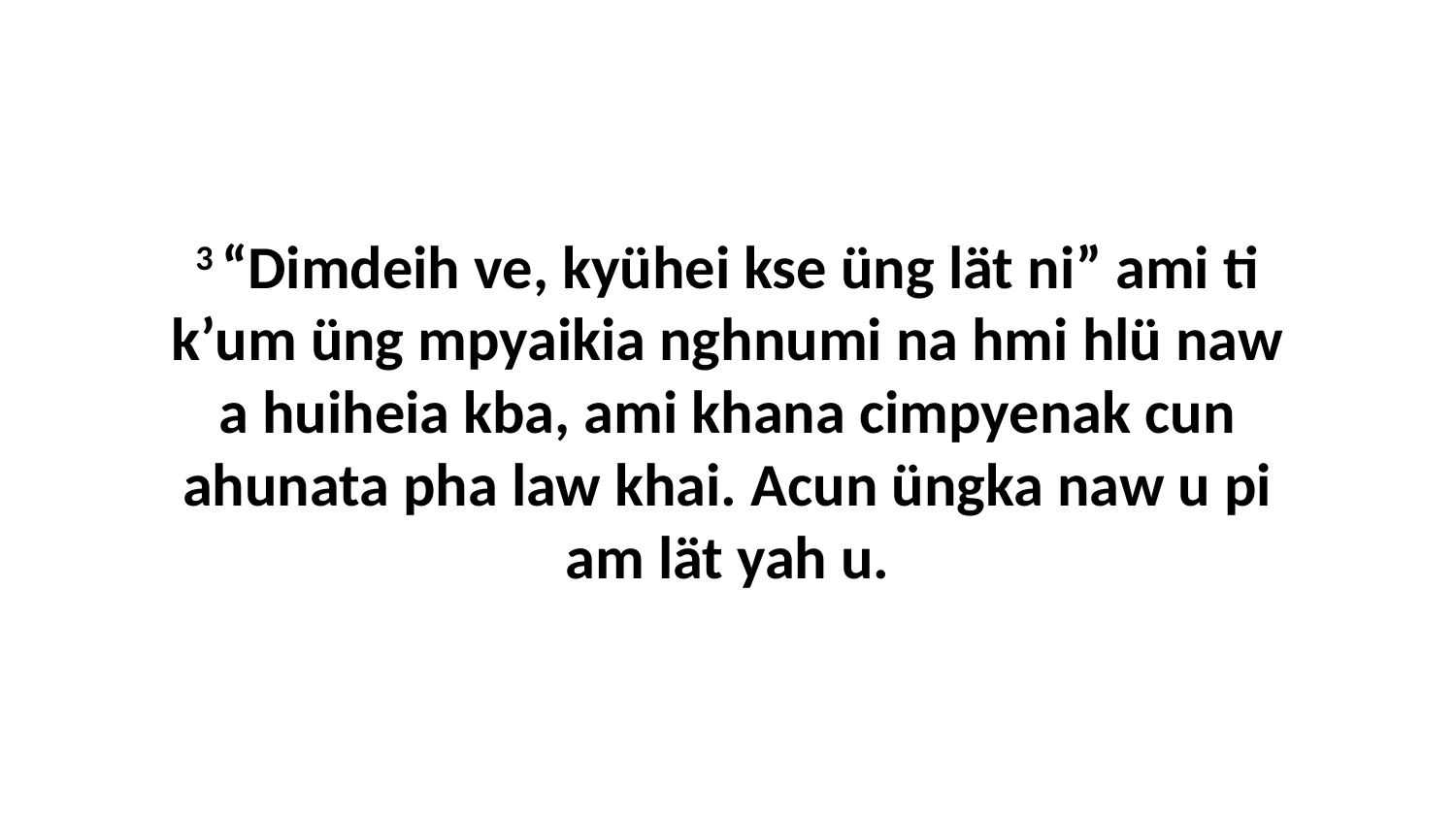

3 “Dimdeih ve, kyühei kse üng lät ni” ami ti k’um üng mpyaikia nghnumi na hmi hlü naw a huiheia kba, ami khana cimpyenak cun ahunata pha law khai. Acun üngka naw u pi am lät yah u.